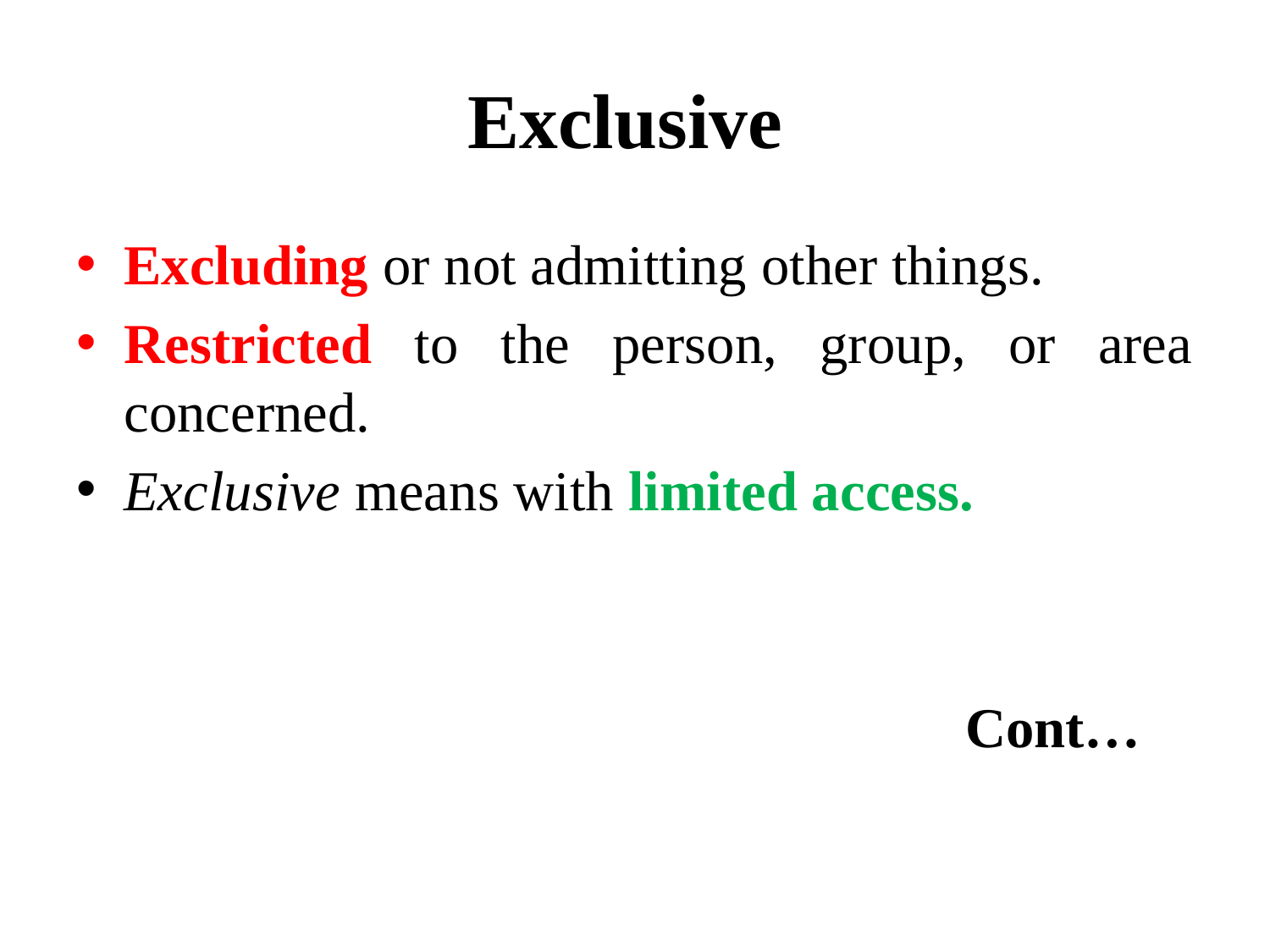

# Exclusive
Excluding or not admitting other things.
Restricted to the person, group, or area concerned.
Exclusive means with limited access.

							Cont…